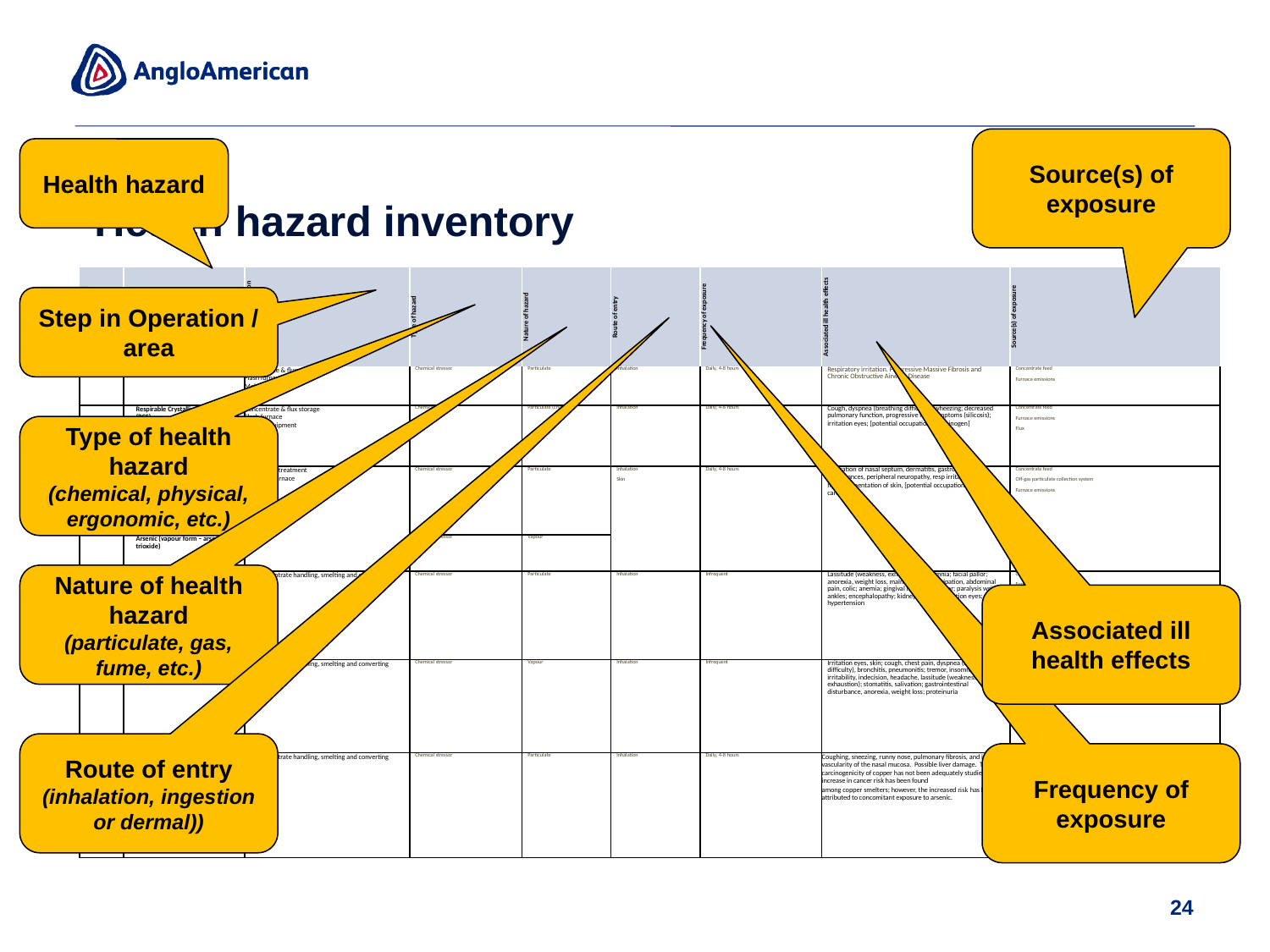

Source(s) of exposure
Health hazard
Health hazard inventory
| Ref number | Health hazard | Step or area in operation | Type of hazard | Nature of hazard | Route of entry | Frequency of exposure | Associated ill health effects | Source(s) of exposure |
| --- | --- | --- | --- | --- | --- | --- | --- | --- |
|  | Respirable dust | Concentrate & flux storage Flash furnace Mobile equipment Boiler | Chemical stressor | Particulate | Inhalation | Daily, 4-8 hours | Respiratory irritation. Progressive Massive Fibrosis and Chronic Obstructive Airways Disease | Concentrate feed Furnace emissions |
|  | Respirable Crystalline Silica (RCS) | Concentrate & flux storage Flash furnace Mobile equipment Boiler | Chemical stressor | Particulate (crystal) | Inhalation | Daily, 4-8 hours | Cough, dyspnea (breathing difficulty), wheezing; decreased pulmonary function, progressive resp symptoms (silicosis); irritation eyes; [potential occupational carcinogen] | Concentrate feed Furnace emissions Flux |
|  | Arsenic (as arsenic in a solid form) | Off-gas treatment Flash furnace | Chemical stressor | Particulate | Inhalation Skin | Daily, 4-8 hours | Ulceration of nasal septum, dermatitis, gastrointestinal disturbances, peripheral neuropathy, resp irritation, hyperpigmentation of skin, [potential occupational carcinogen] | Concentrate feed Off-gas particulate collection system Furnace emissions |
|  | Arsenic (vapour form – arsenic trioxide) |  | Chemical stressor | Vapour |  |  |  |  |
|  | Lead | Concentrate handling, smelting and converting | Chemical stressor | Particulate | Inhalation | Infrequent | Lassitude (weakness, exhaustion), insomnia; facial pallor; anorexia, weight loss, malnutrition; constipation, abdominal pain, colic; anemia; gingival lead line; tremor; paralysis wrist, ankles; encephalopathy; kidney disease; irritation eyes; hypertension | Concentrate feed Furnace emissions |
|  | Mercury | Concentrate handling, smelting and converting | Chemical stressor | Vapour | Inhalation | Infrequent | Irritation eyes, skin; cough, chest pain, dyspnea (breathing difficulty), bronchitis, pneumonitis; tremor, insomnia, irritability, indecision, headache, lassitude (weakness, exhaustion); stomatitis, salivation; gastrointestinal disturbance, anorexia, weight loss; proteinuria | Concentrate feed Furnace emissions |
|  | Copper dust | Concentrate handling, smelting and converting | Chemical stressor | Particulate | Inhalation | Daily, 4-8 hours | Coughing, sneezing, runny nose, pulmonary fibrosis, and increased vascularity of the nasal mucosa. Possible liver damage. The carcinogenicity of copper has not been adequately studied. An increase in cancer risk has been found among copper smelters; however, the increased risk has been attributed to concomitant exposure to arsenic. | Concentrate feed Furnace emissions Concentrate feed Furnace emissions |
Step in Operation / area
Type of health hazard
(chemical, physical, ergonomic, etc.)
Nature of health hazard
(particulate, gas, fume, etc.)
Associated ill health effects
Route of entry
(inhalation, ingestion or dermal))
Frequency of exposure
24